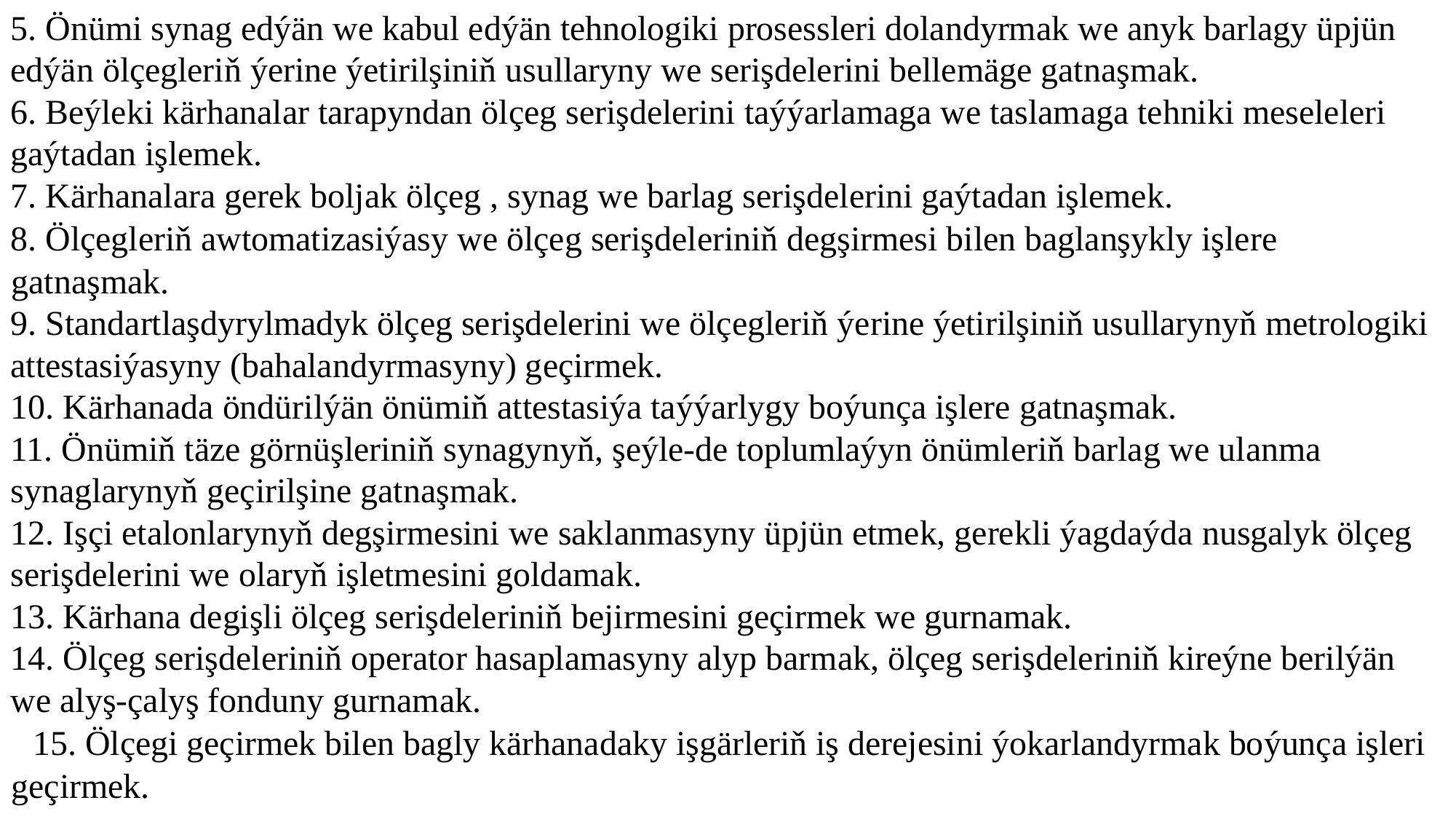

5. Önümi synag edýän we kabul edýän tehnologiki prosessleri dolandyrmak we anyk barlagy üpjün edýän ölçegleriň ýerine ýetirilşiniň usullaryny we serişdelerini bellemäge gatnaşmak.
6. Beýleki kärhanalar tarapyndan ölçeg serişdelerini taýýarlamaga we taslamaga tehniki meseleleri gaýtadan işlemek.
7. Kärhanalara gerek boljak ölçeg , synag we barlag serişdelerini gaýtadan işlemek.
8. Ölçegleriň awtomatizasiýasy we ölçeg serişdeleriniň degşirmesi bilen baglanşykly işlere gatnaşmak.
9. Standartlaşdyrylmadyk ölçeg serişdelerini we ölçegleriň ýerine ýetirilşiniň usullarynyň metrologiki attestasiýasyny (bahalandyrmasyny) geçirmek.
10. Kärhanada öndürilýän önümiň attestasiýa taýýarlygy boýunça işlere gatnaşmak.
11. Önümiň täze görnüşleriniň synagynyň, şeýle-de toplumlaýyn önümleriň barlag we ulanma synaglarynyň geçirilşine gatnaşmak.
12. Işçi etalonlarynyň degşirmesini we saklanmasyny üpjün etmek, gerekli ýagdaýda nusgalyk ölçeg serişdelerini we olaryň işletmesini goldamak.
13. Kärhana degişli ölçeg serişdeleriniň bejirmesini geçirmek we gurnamak.
14. Ölçeg serişdeleriniň operator hasaplamasyny alyp barmak, ölçeg serişdeleriniň kireýne berilýän we alyş-çalyş fonduny gurnamak.
15. Ölçegi geçirmek bilen bagly kärhanadaky işgärleriň iş derejesini ýokarlandyrmak boýunça işleri geçirmek.